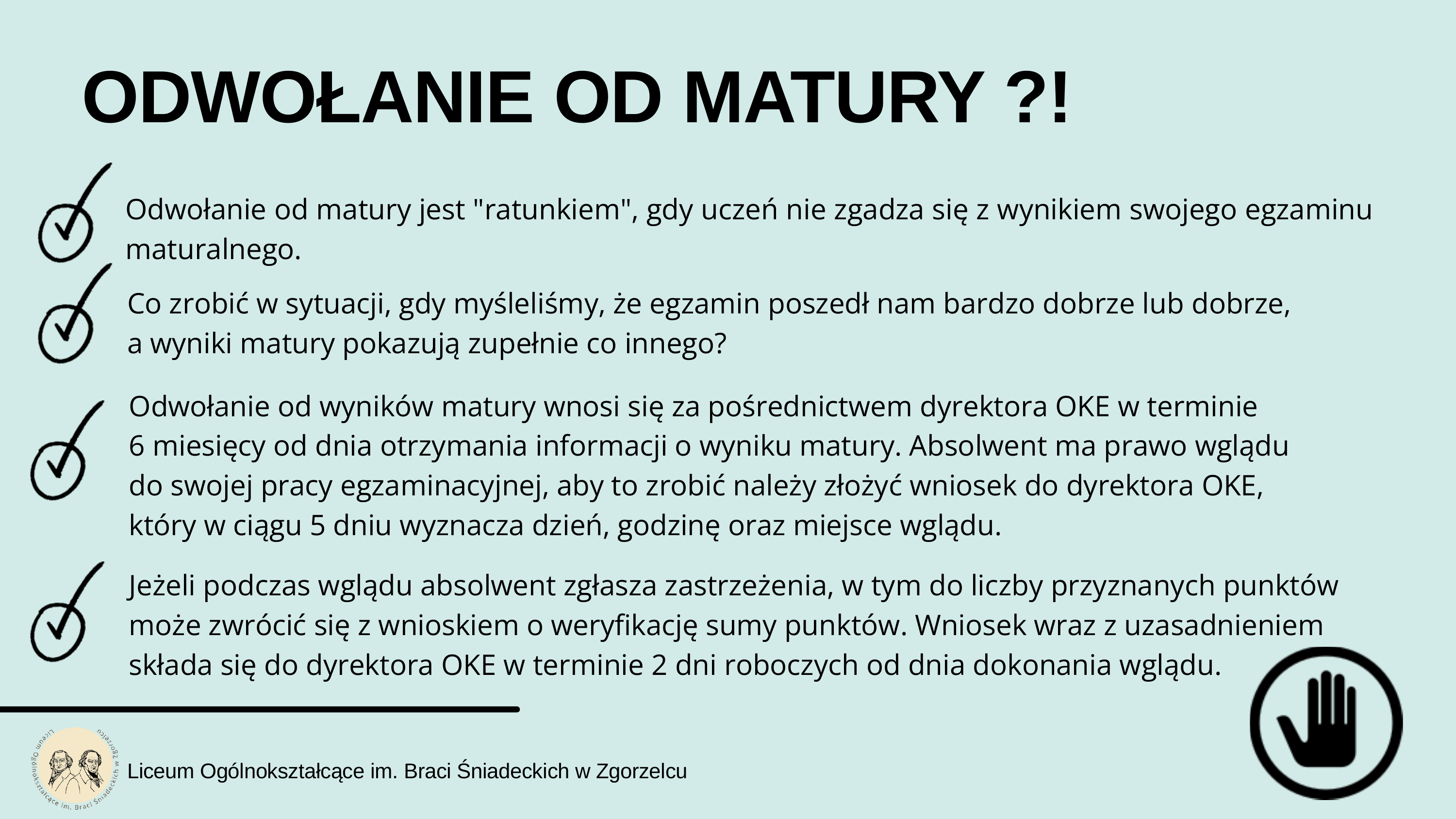

ODWOŁANIE OD MATURY ?!

Odwołanie od matury jest "ratunkiem", gdy uczeń nie zgadza się z wynikiem swojego egzaminu maturalnego.

Co zrobić w sytuacji, gdy myśleliśmy, że egzamin poszedł nam bardzo dobrze lub dobrze,
a wyniki matury pokazują zupełnie co innego?
Odwołanie od wyników matury wnosi się za pośrednictwem dyrektora OKE w terminie
6 miesięcy od dnia otrzymania informacji o wyniku matury. Absolwent ma prawo wglądu
do swojej pracy egzaminacyjnej, aby to zrobić należy złożyć wniosek do dyrektora OKE,
który w ciągu 5 dniu wyznacza dzień, godzinę oraz miejsce wglądu.

Jeżeli podczas wglądu absolwent zgłasza zastrzeżenia, w tym do liczby przyznanych punktów może zwrócić się z wnioskiem o weryfikację sumy punktów. Wniosek wraz z uzasadnieniem składa się do dyrektora OKE w terminie 2 dni roboczych od dnia dokonania wglądu.

Liceum Ogólnokształcące im. Braci Śniadeckich w Zgorzelcu